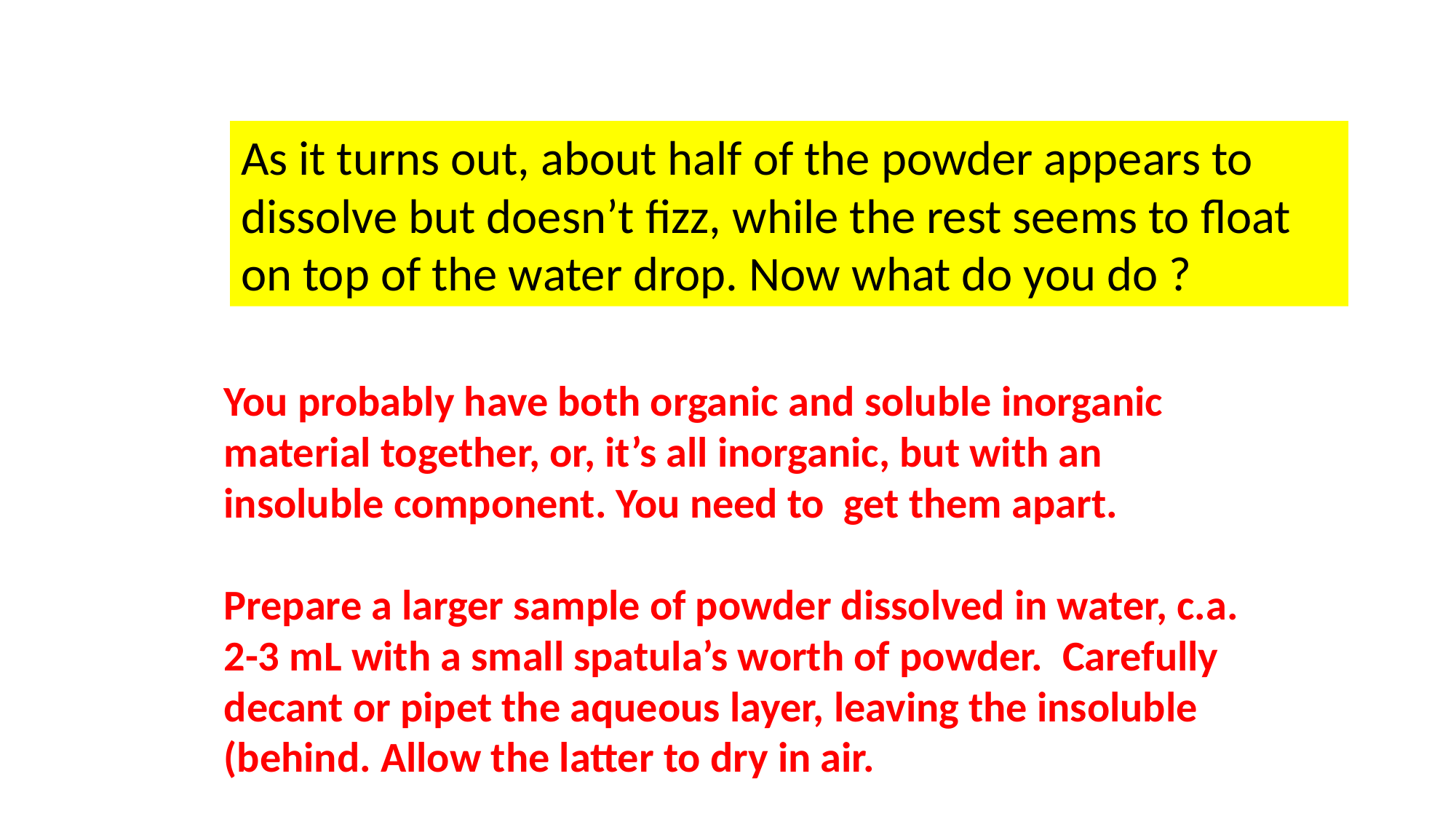

As it turns out, about half of the powder appears to dissolve but doesn’t fizz, while the rest seems to float on top of the water drop. Now what do you do ?
You probably have both organic and soluble inorganic material together, or, it’s all inorganic, but with an insoluble component. You need to  get them apart.

Prepare a larger sample of powder dissolved in water, c.a. 2-3 mL with a small spatula’s worth of powder.  Carefully decant or pipet the aqueous layer, leaving the insoluble (behind. Allow the latter to dry in air.